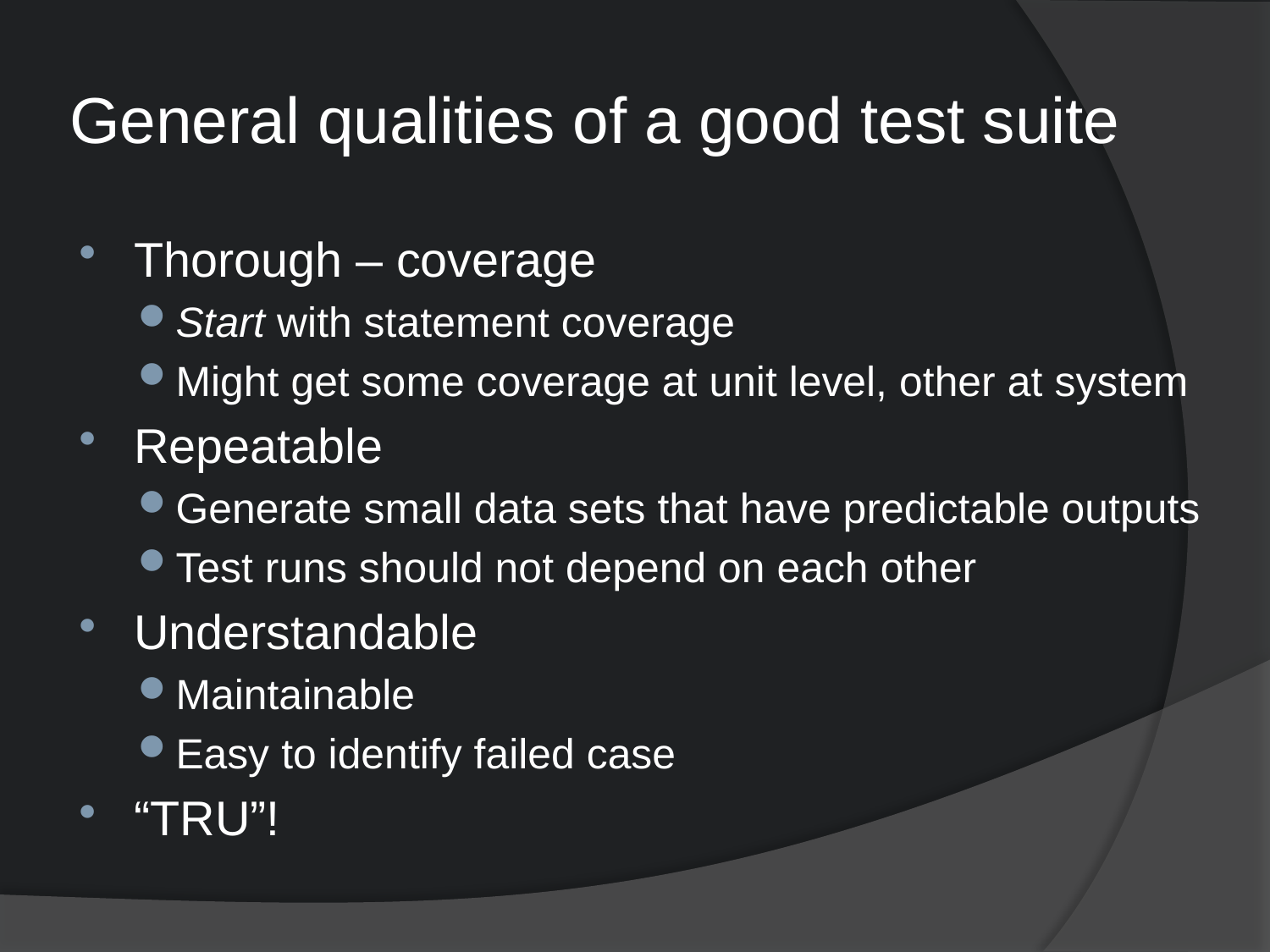

# General qualities of a good test suite
Thorough – coverage
Start with statement coverage
Might get some coverage at unit level, other at system
Repeatable
Generate small data sets that have predictable outputs
Test runs should not depend on each other
Understandable
Maintainable
Easy to identify failed case
“TRU”!